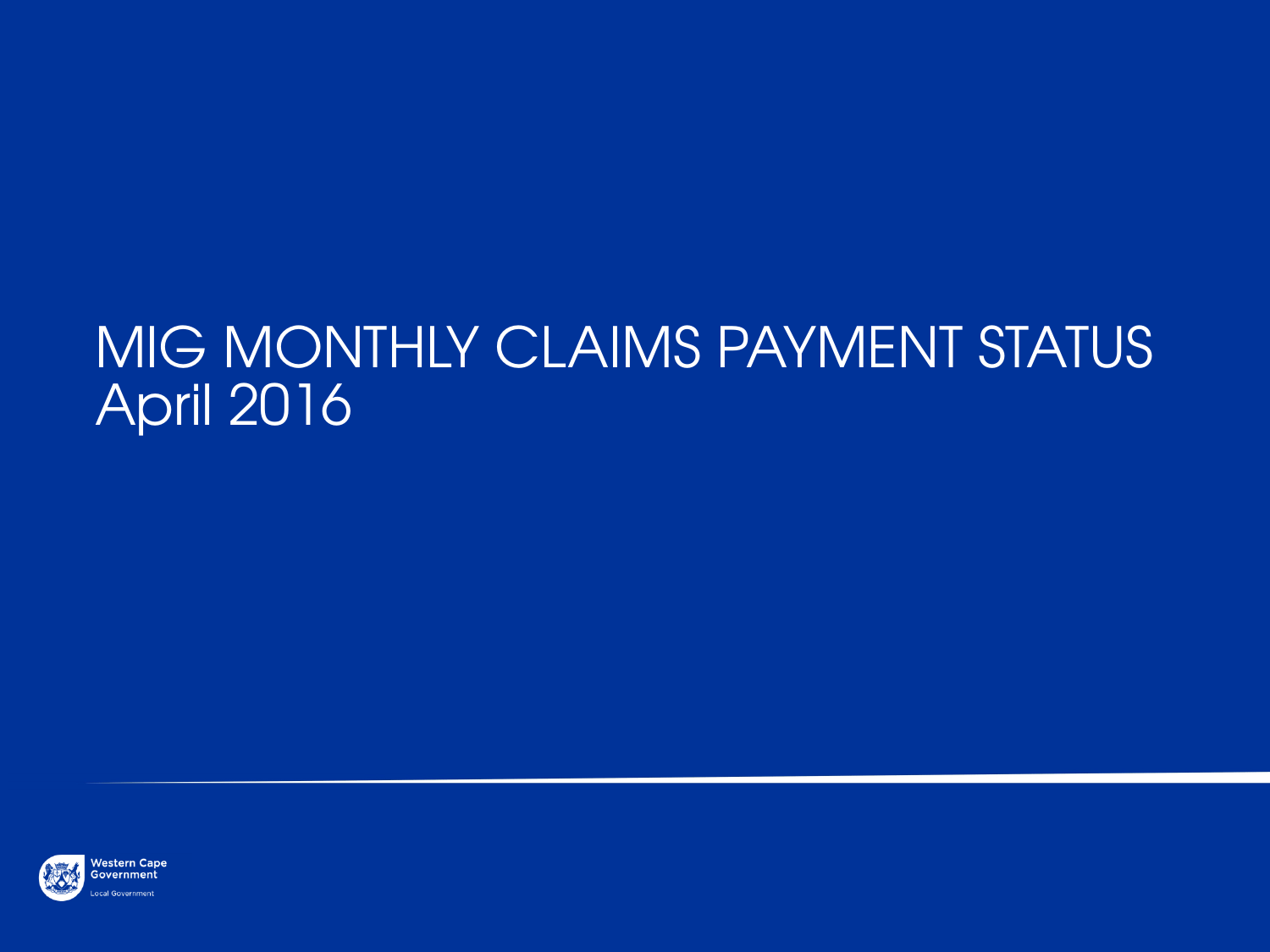

MIG MONTHLY CLAIMS PAYMENT STATUS
April 2016